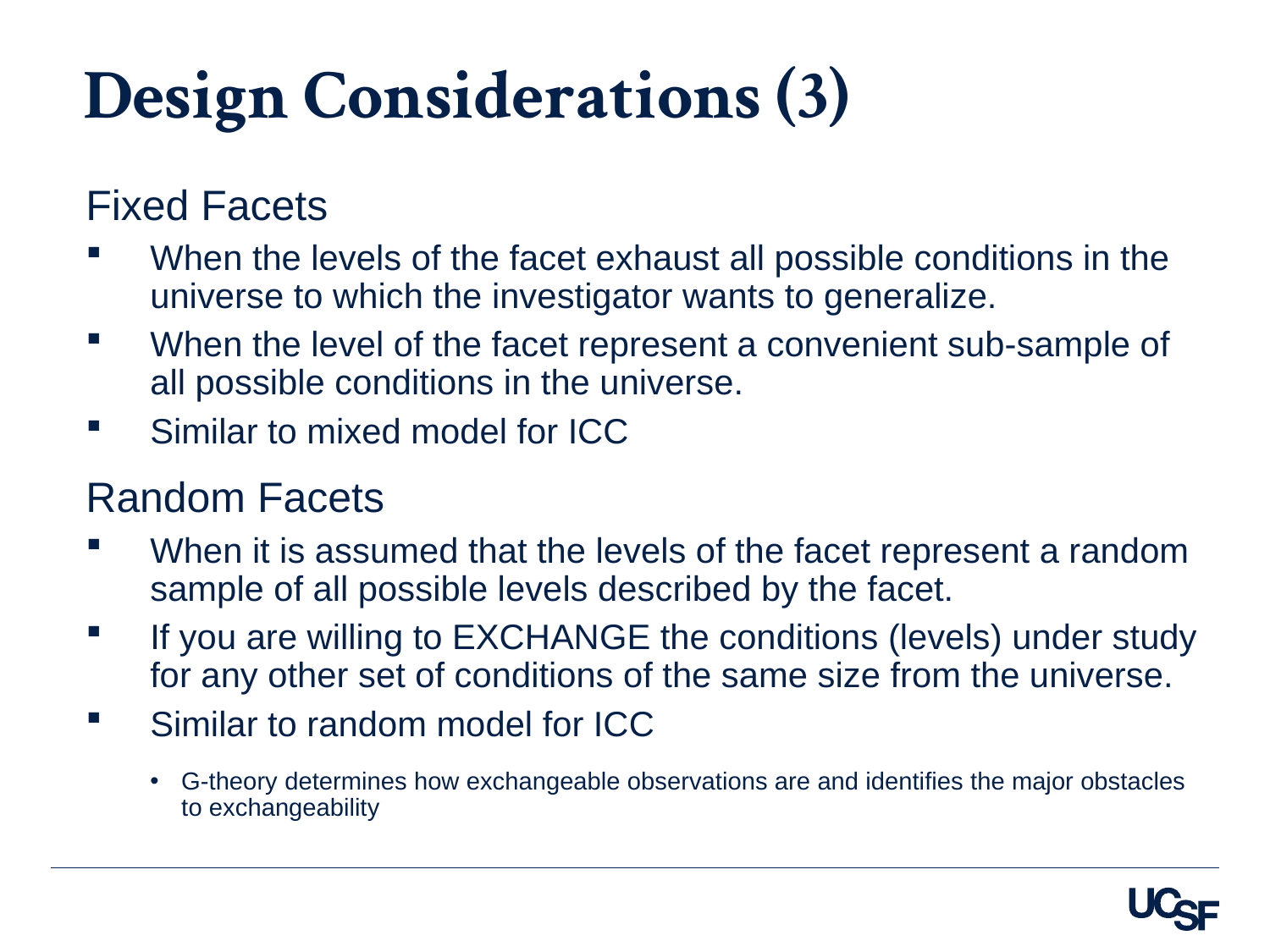

# Design Considerations (3)
Fixed Facets
When the levels of the facet exhaust all possible conditions in the universe to which the investigator wants to generalize.
When the level of the facet represent a convenient sub-sample of all possible conditions in the universe.
Similar to mixed model for ICC
Random Facets
When it is assumed that the levels of the facet represent a random sample of all possible levels described by the facet.
If you are willing to EXCHANGE the conditions (levels) under study for any other set of conditions of the same size from the universe.
Similar to random model for ICC
G-theory determines how exchangeable observations are and identifies the major obstacles to exchangeability